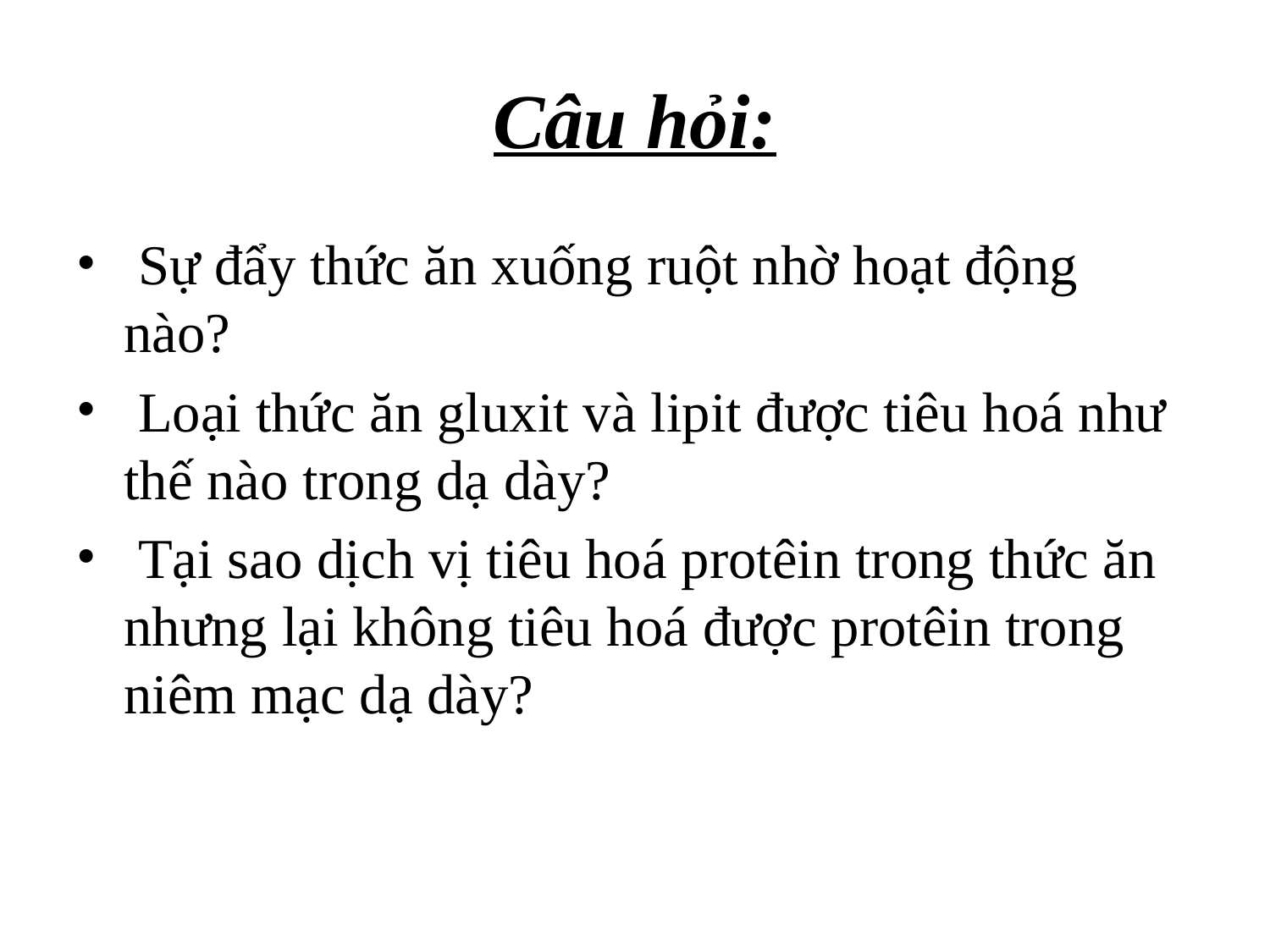

# Câu hỏi:
 Sự đẩy thức ăn xuống ruột nhờ hoạt động nào?
 Loại thức ăn gluxit và lipit được tiêu hoá như thế nào trong dạ dày?
 Tại sao dịch vị tiêu hoá protêin trong thức ăn nhưng lại không tiêu hoá được protêin trong niêm mạc dạ dày?